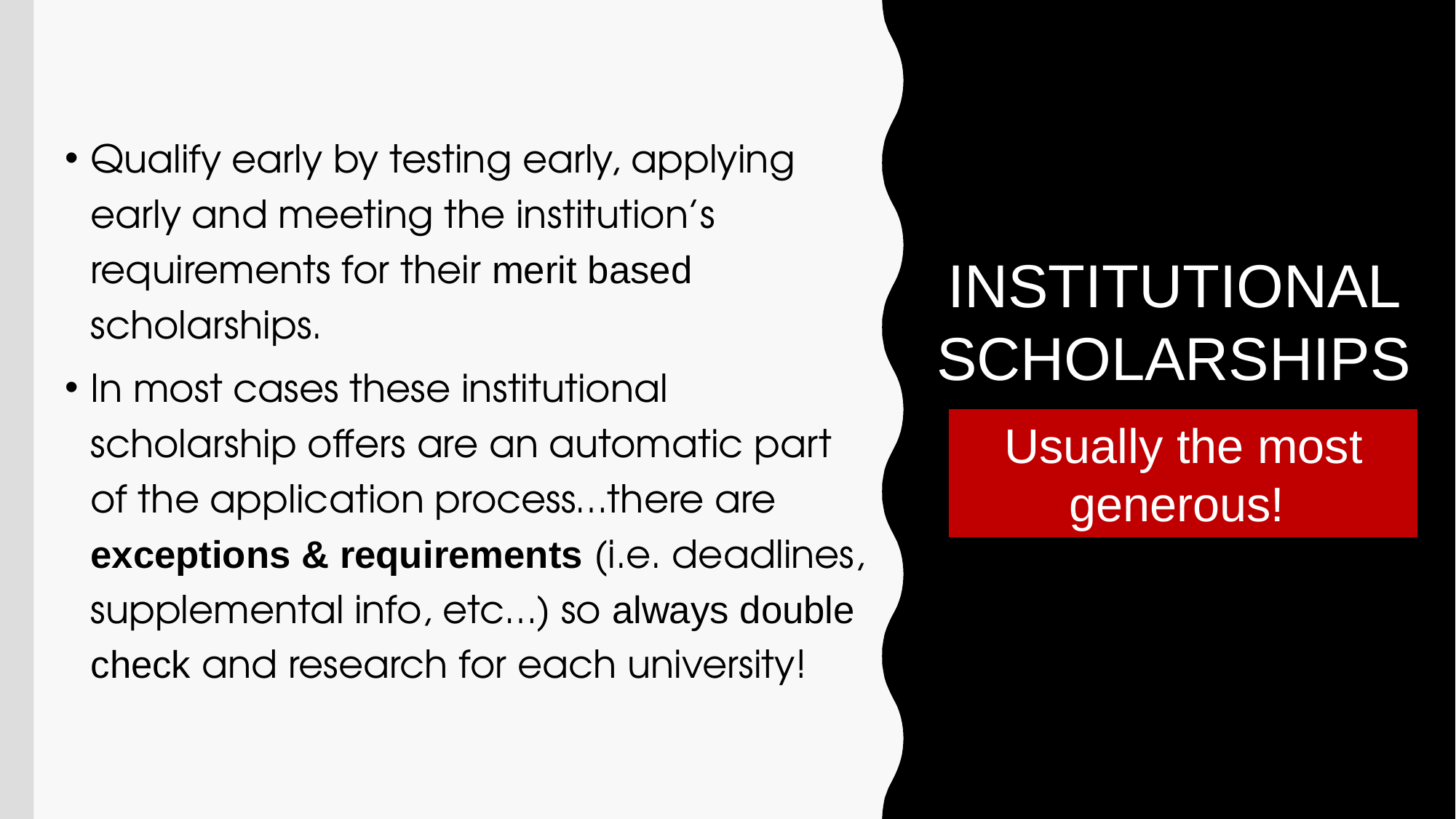

Qualify early by testing early, applying early and meeting the institution’s requirements for their merit based scholarships.
In most cases these institutional scholarship offers are an automatic part of the application process…there are exceptions & requirements (i.e. deadlines, supplemental info, etc…) so always double check and research for each university!

INSTITUTIONAL SCHOLARSHIPS
Usually the most generous!